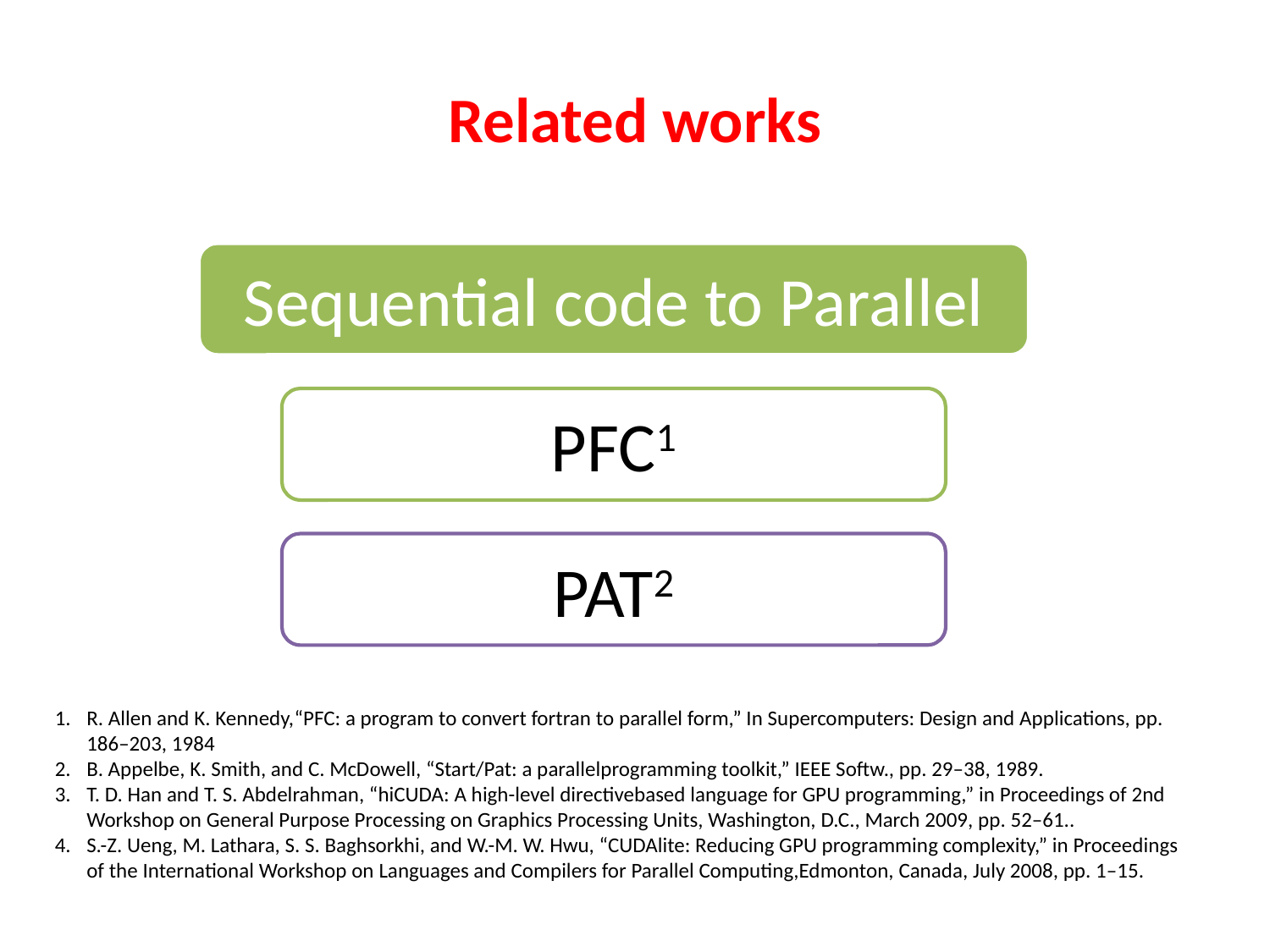

# Related works
Sequential code to Parallel
PFC1
PAT2
CUDA
R. Allen and K. Kennedy,“PFC: a program to convert fortran to parallel form,” In Supercomputers: Design and Applications, pp. 186–203, 1984
B. Appelbe, K. Smith, and C. McDowell, “Start/Pat: a parallelprogramming toolkit,” IEEE Softw., pp. 29–38, 1989.
T. D. Han and T. S. Abdelrahman, “hiCUDA: A high-level directivebased language for GPU programming,” in Proceedings of 2nd Workshop on General Purpose Processing on Graphics Processing Units, Washington, D.C., March 2009, pp. 52–61..
S.-Z. Ueng, M. Lathara, S. S. Baghsorkhi, and W.-M. W. Hwu, “CUDAlite: Reducing GPU programming complexity,” in Proceedings of the International Workshop on Languages and Compilers for Parallel Computing,Edmonton, Canada, July 2008, pp. 1–15.